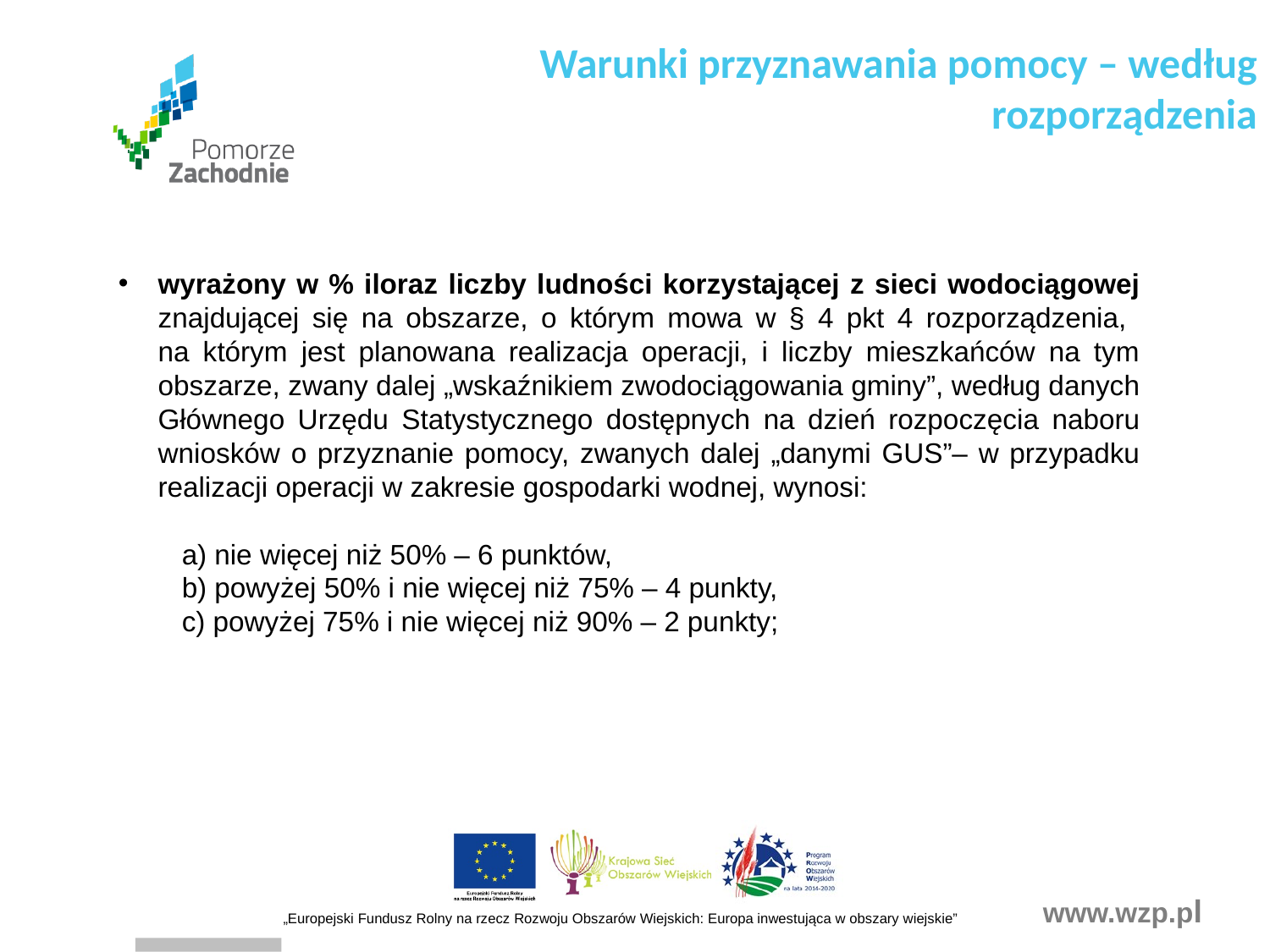

Warunki przyznawania pomocy – według rozporządzenia
wyrażony w % iloraz liczby ludności korzystającej z sieci wodociągowej znajdującej się na obszarze, o którym mowa w § 4 pkt 4 rozporządzenia,
na którym jest planowana realizacja operacji, i liczby mieszkańców na tym obszarze, zwany dalej „wskaźnikiem zwodociągowania gminy”, według danych Głównego Urzędu Statystycznego dostępnych na dzień rozpoczęcia naboru wniosków o przyznanie pomocy, zwanych dalej „danymi GUS”– w przypadku realizacji operacji w zakresie gospodarki wodnej, wynosi:

a) nie więcej niż 50% – 6 punktów,
b) powyżej 50% i nie więcej niż 75% – 4 punkty,
c) powyżej 75% i nie więcej niż 90% – 2 punkty;